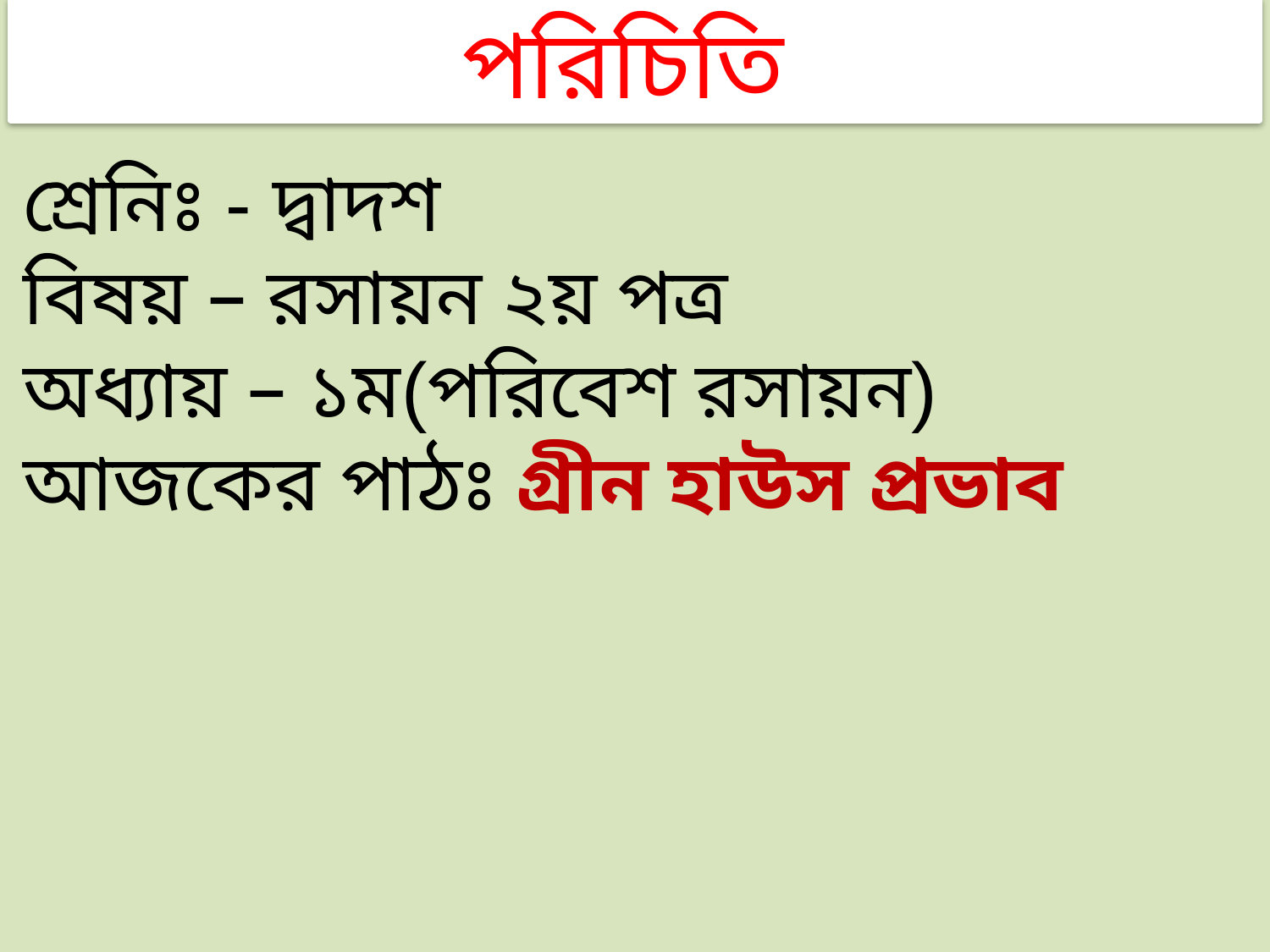

# পরিচিতি

শ্রেনিঃ - দ্বাদশ
বিষয় – রসায়ন ২য় পত্র
অধ্যায় – ১ম(পরিবেশ রসায়ন)
আজকের পাঠঃ গ্রীন হাউস প্রভাব